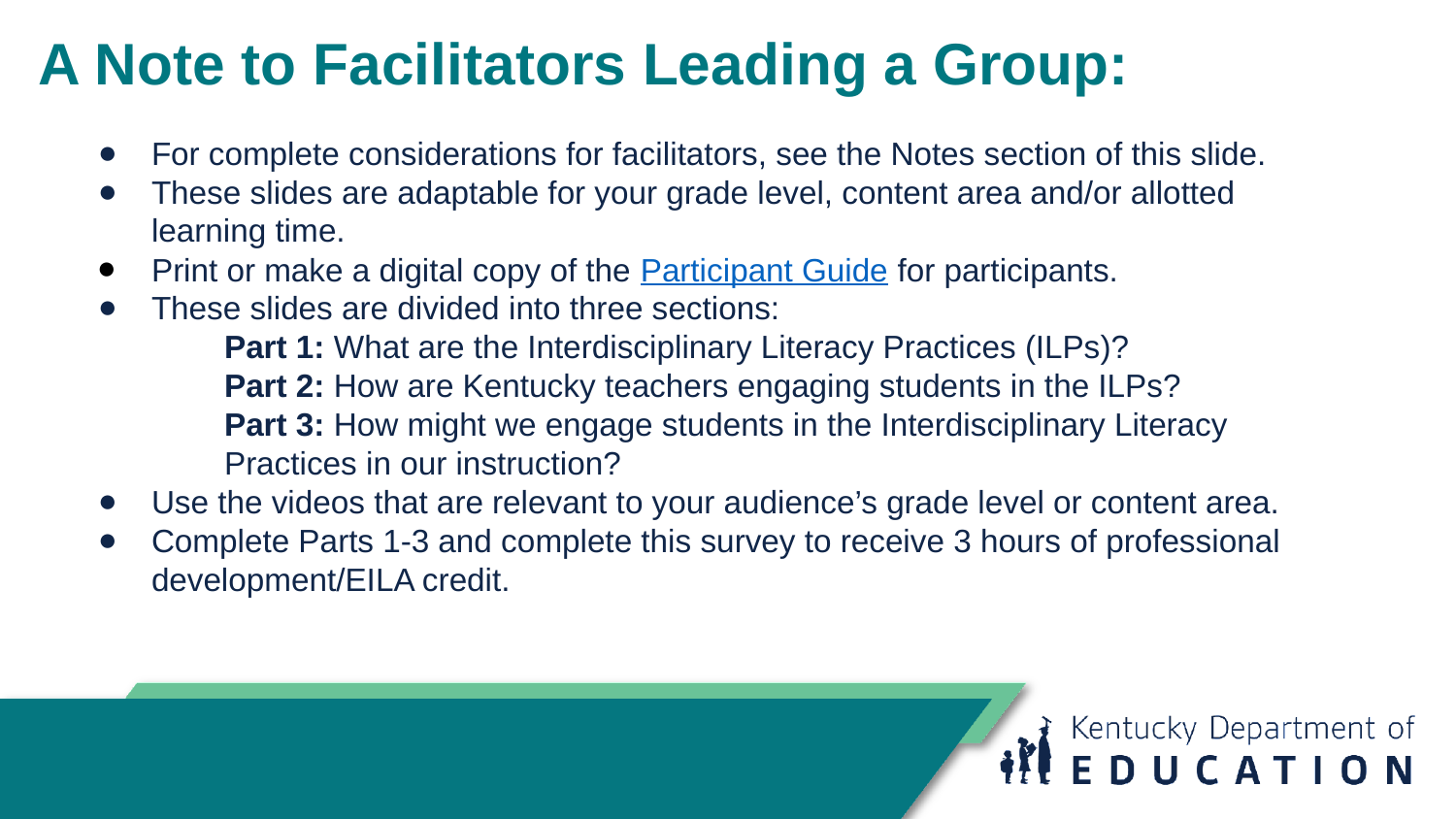

# A Note to Facilitators Leading a Group:
For complete considerations for facilitators, see the Notes section of this slide.
These slides are adaptable for your grade level, content area and/or allotted learning time.
Print or make a digital copy of the Participant Guide for participants.
These slides are divided into three sections:
Part 1: What are the Interdisciplinary Literacy Practices (ILPs)?
Part 2: How are Kentucky teachers engaging students in the ILPs?
Part 3: How might we engage students in the Interdisciplinary Literacy Practices in our instruction?
Use the videos that are relevant to your audience’s grade level or content area.
Complete Parts 1-3 and complete this survey to receive 3 hours of professional development/EILA credit.